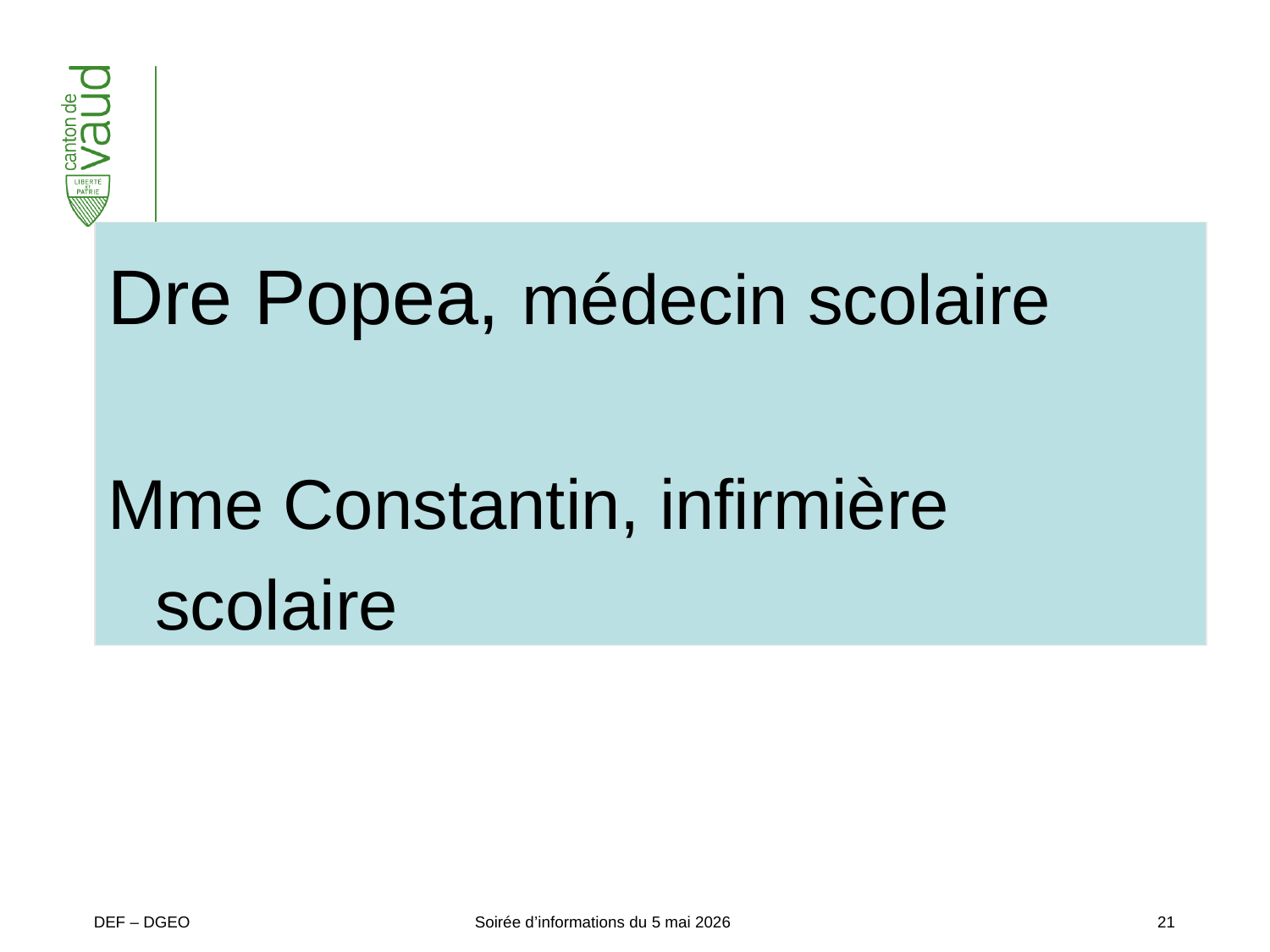

# Médical
Dre Popea, médecin scolaire

Mme Constantin, infirmière scolaire